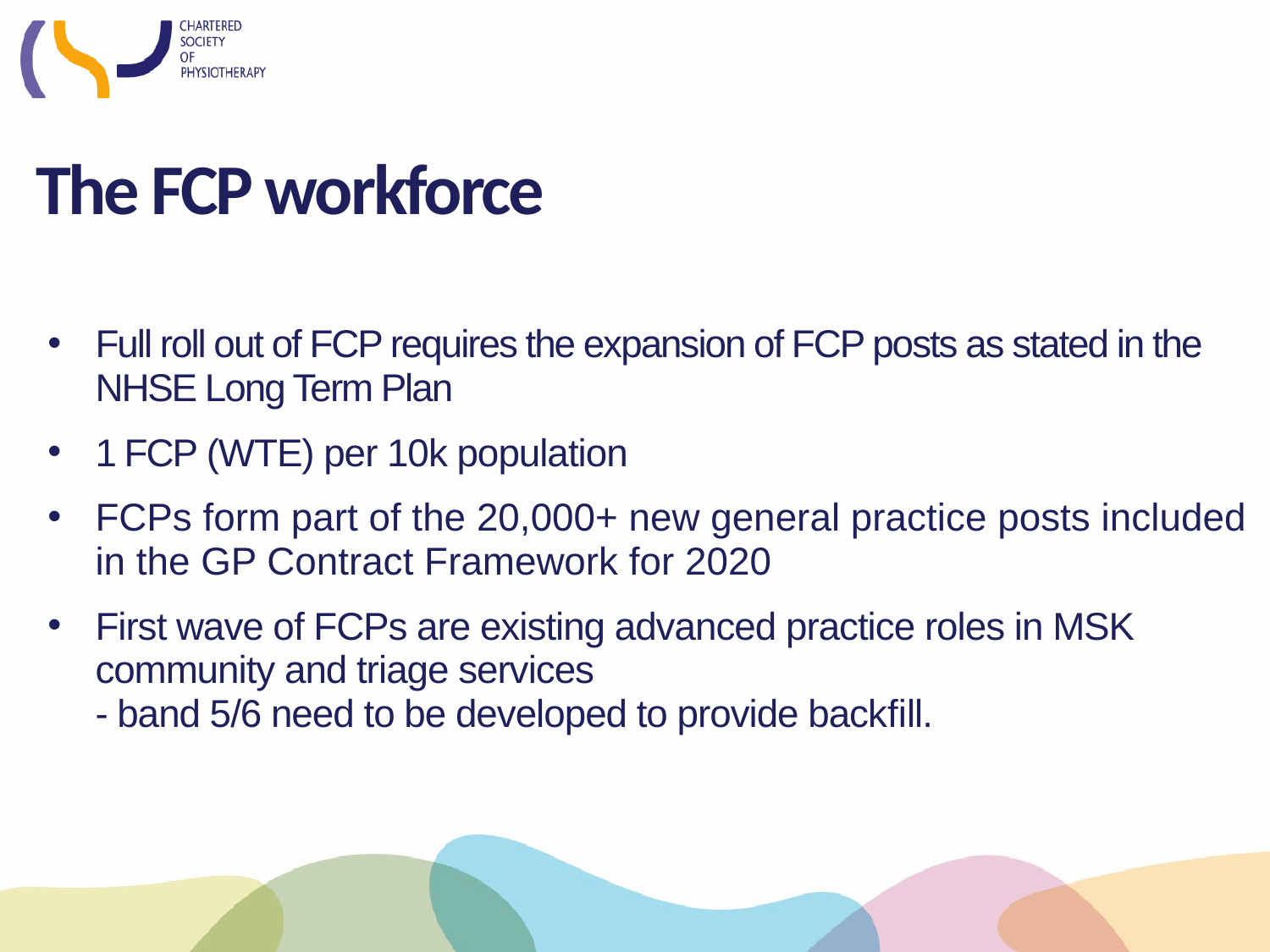

The FCP workforce
Full roll out of FCP requires the expansion of FCP posts as stated in the NHSE Long Term Plan
1 FCP (WTE) per 10k population
FCPs form part of the 20,000+ new general practice posts included in the GP Contract Framework for 2020
First wave of FCPs are existing advanced practice roles in MSK community and triage services
- band 5/6 need to be developed to provide backfill.